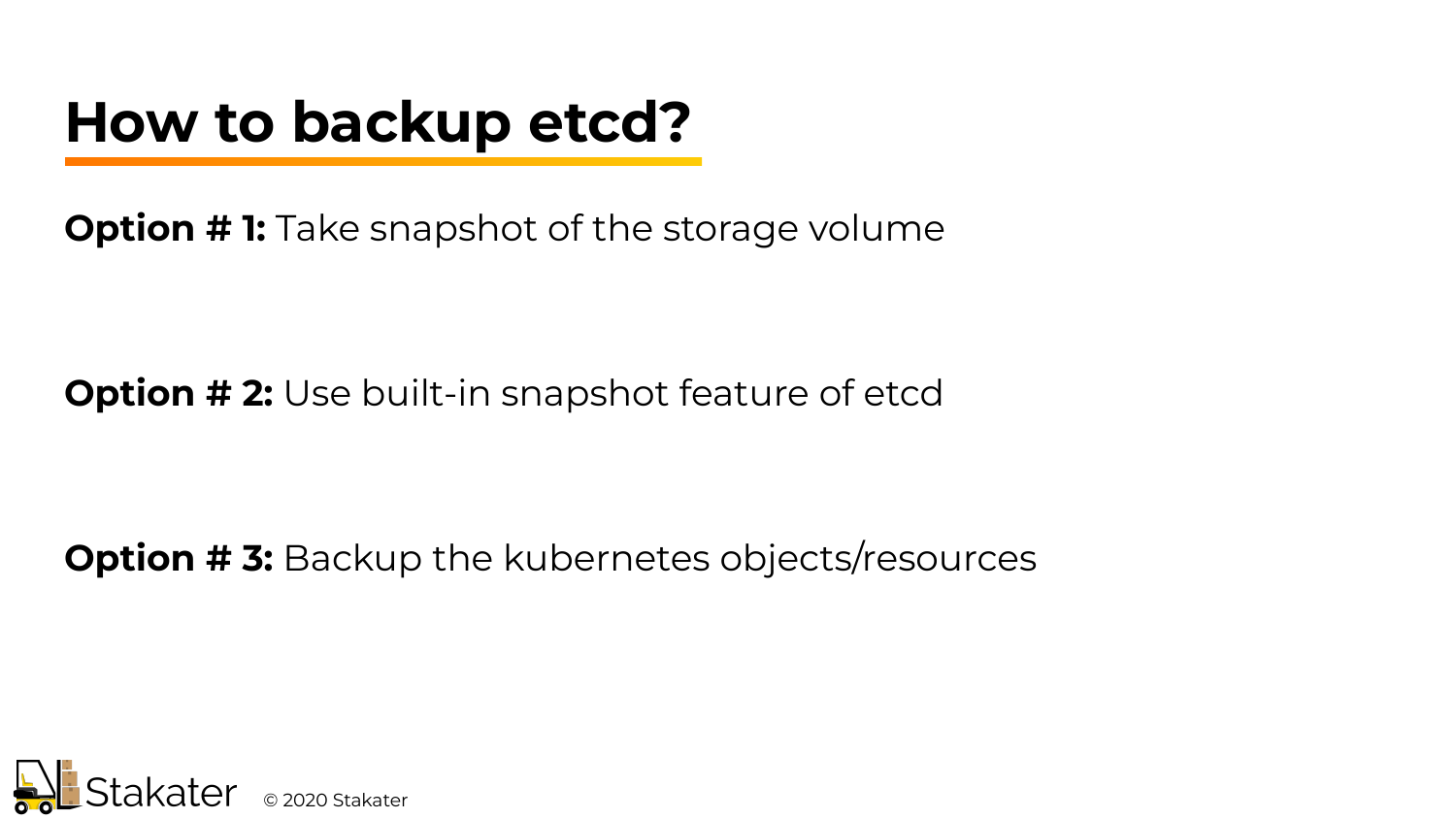

How to backup etcd?

Option # 1: Take snapshot of the storage volume

Option # 2: Use built-in snapshot feature of etcd

Option # 3: Backup the kubernetes objects/resources